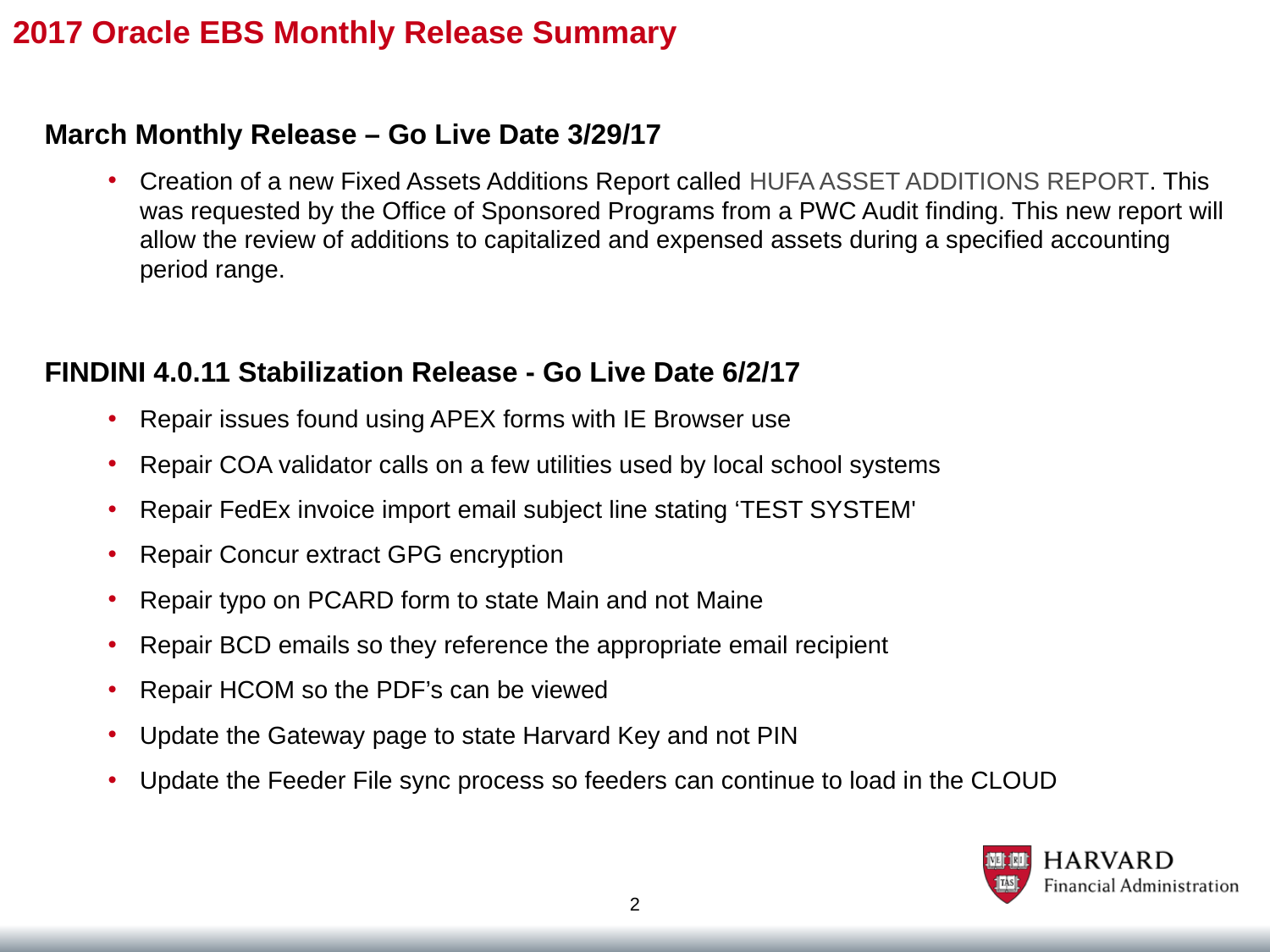

# 2017 Oracle EBS Monthly Release Summary

March Monthly Release – Go Live Date 3/29/17
Creation of a new Fixed Assets Additions Report called HUFA ASSET ADDITIONS REPORT. This was requested by the Office of Sponsored Programs from a PWC Audit finding. This new report will allow the review of additions to capitalized and expensed assets during a specified accounting period range.

FINDINI 4.0.11 Stabilization Release - Go Live Date 6/2/17
Repair issues found using APEX forms with IE Browser use
Repair COA validator calls on a few utilities used by local school systems
Repair FedEx invoice import email subject line stating ‘TEST SYSTEM'
Repair Concur extract GPG encryption
Repair typo on PCARD form to state Main and not Maine
Repair BCD emails so they reference the appropriate email recipient
Repair HCOM so the PDF’s can be viewed
Update the Gateway page to state Harvard Key and not PIN
Update the Feeder File sync process so feeders can continue to load in the CLOUD

2